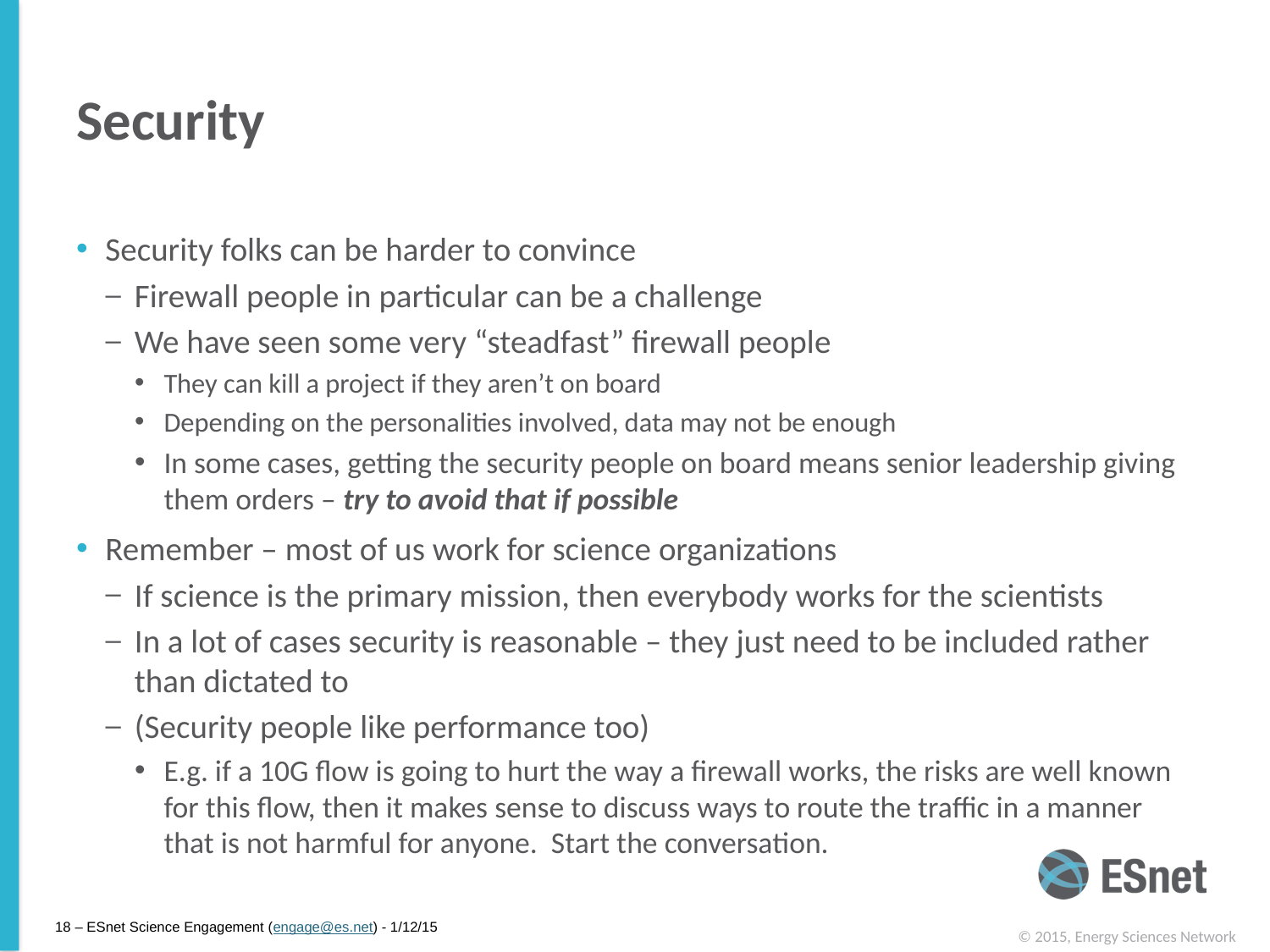

# Security
Security folks can be harder to convince
Firewall people in particular can be a challenge
We have seen some very “steadfast” firewall people
They can kill a project if they aren’t on board
Depending on the personalities involved, data may not be enough
In some cases, getting the security people on board means senior leadership giving them orders – try to avoid that if possible
Remember – most of us work for science organizations
If science is the primary mission, then everybody works for the scientists
In a lot of cases security is reasonable – they just need to be included rather than dictated to
(Security people like performance too)
E.g. if a 10G flow is going to hurt the way a firewall works, the risks are well known for this flow, then it makes sense to discuss ways to route the traffic in a manner that is not harmful for anyone.  Start the conversation.

18 – ESnet Science Engagement (engage@es.net) - 1/12/15
© 2015, Energy Sciences Network